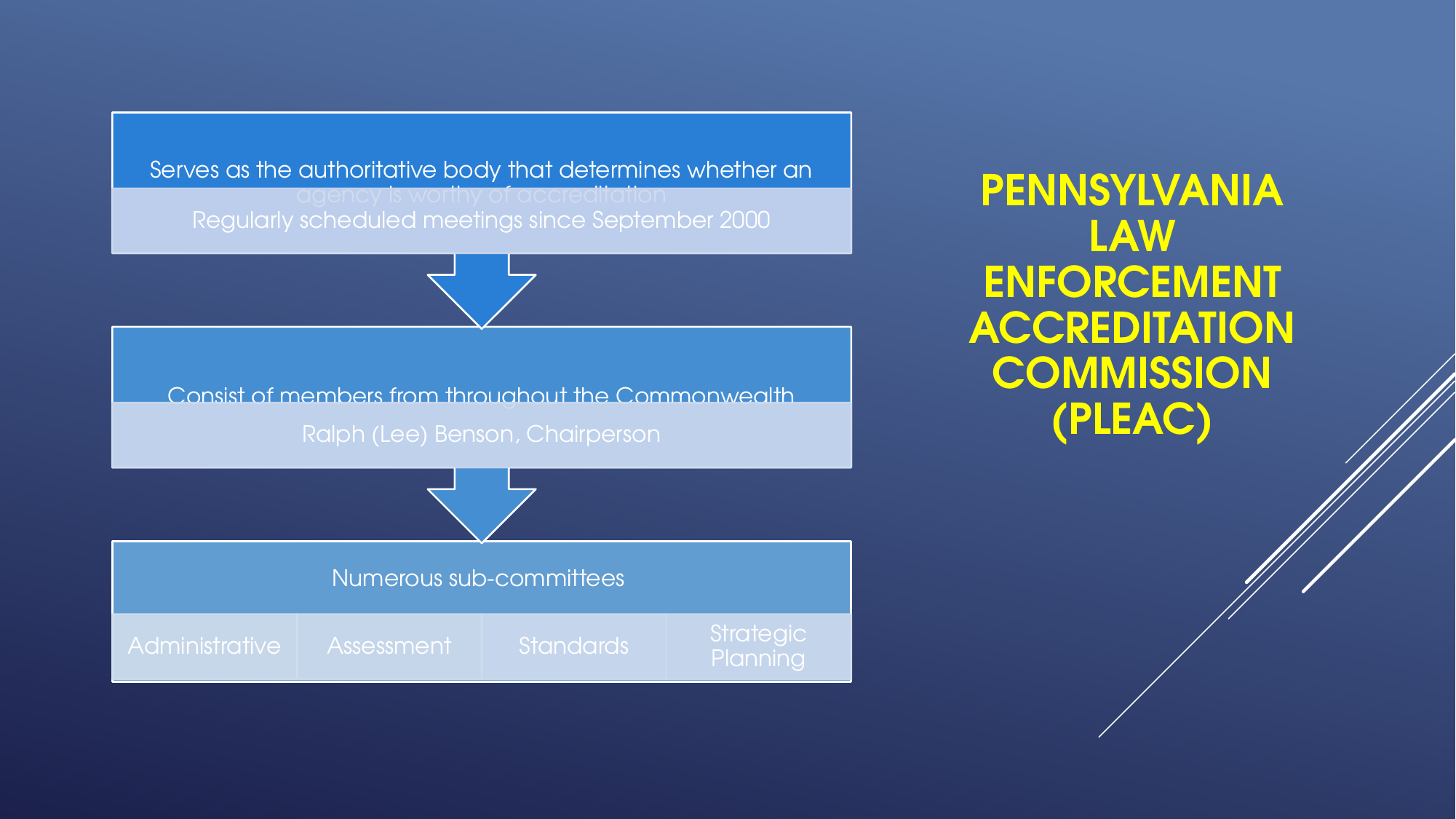

Numerous sub-committees
Administrative
Assessment
Standards
Strategic Planning
Consist of members from throughout the Commonwealth
Ralph (Lee) Benson, Chairperson
Serves as the authoritative body that determines whether an agency is worthy of accreditation
Regularly scheduled meetings since September 2000
# Pennsylvania Law Enforcement Accreditation Commission (PLEAC)